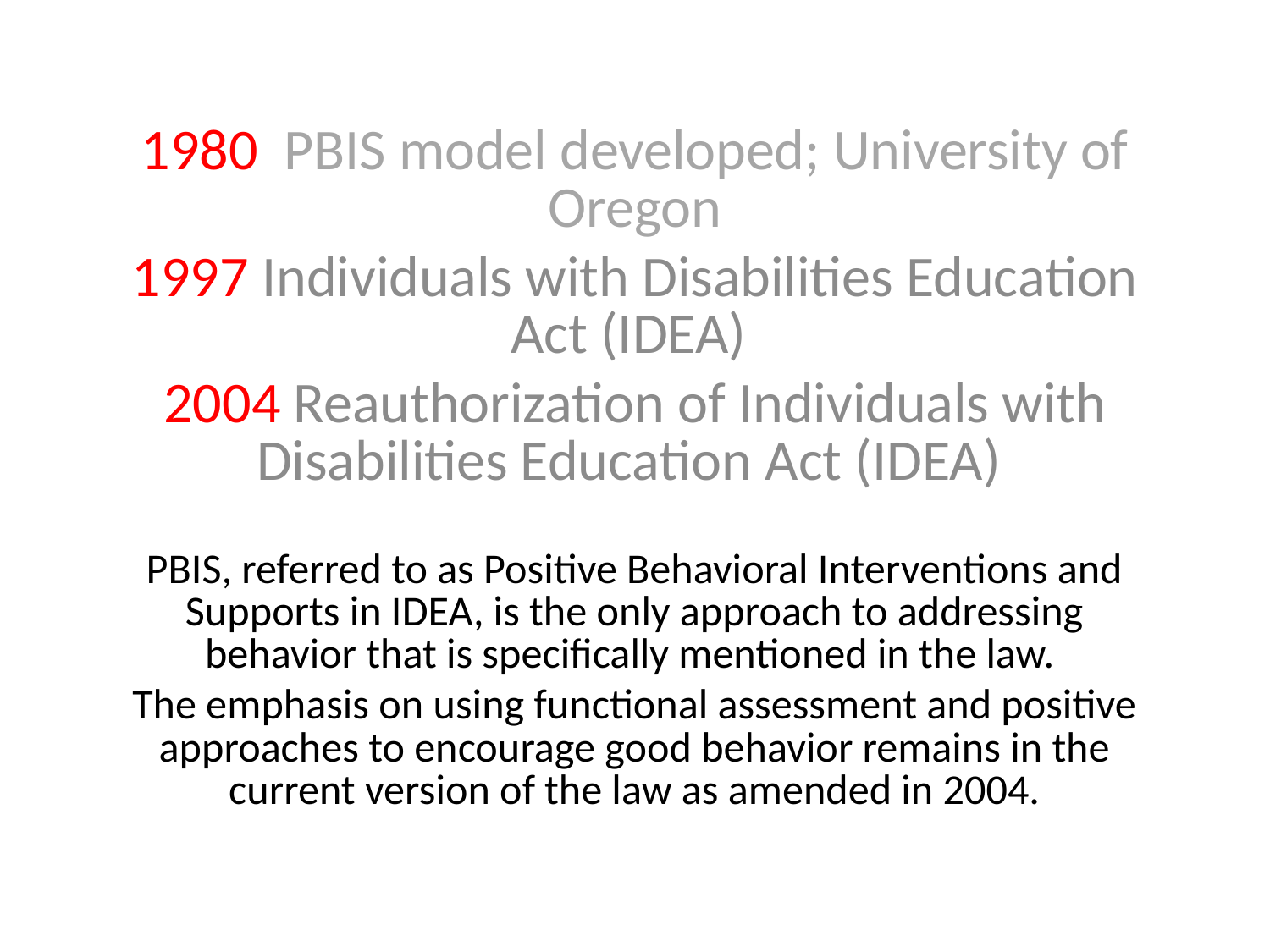

1980  PBIS model developed; University of Oregon
1997 Individuals with Disabilities Education Act (IDEA)
2004 Reauthorization of Individuals with Disabilities Education Act (IDEA)

PBIS, referred to as Positive Behavioral Interventions and Supports in IDEA, is the only approach to addressing behavior that is specifically mentioned in the law.
The emphasis on using functional assessment and positive approaches to encourage good behavior remains in the current version of the law as amended in 2004.